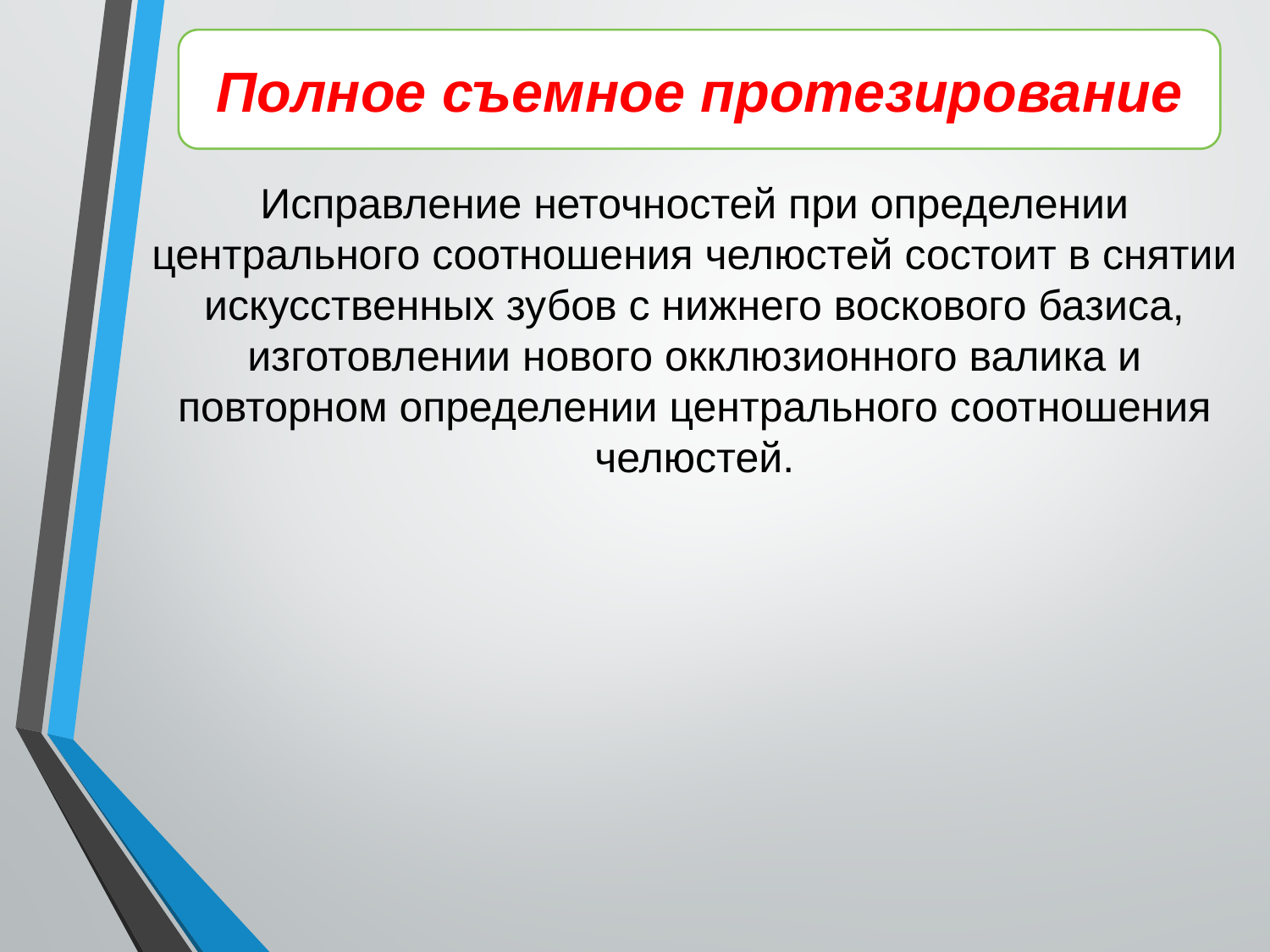

Полное съемное протезирование
Исправление неточностей при определении центрального соотношения челюстей состоит в снятии искусственных зубов с нижнего воскового базиса, изготовлении нового окклюзионного валика и повторном определении центрального соотношения челюстей.